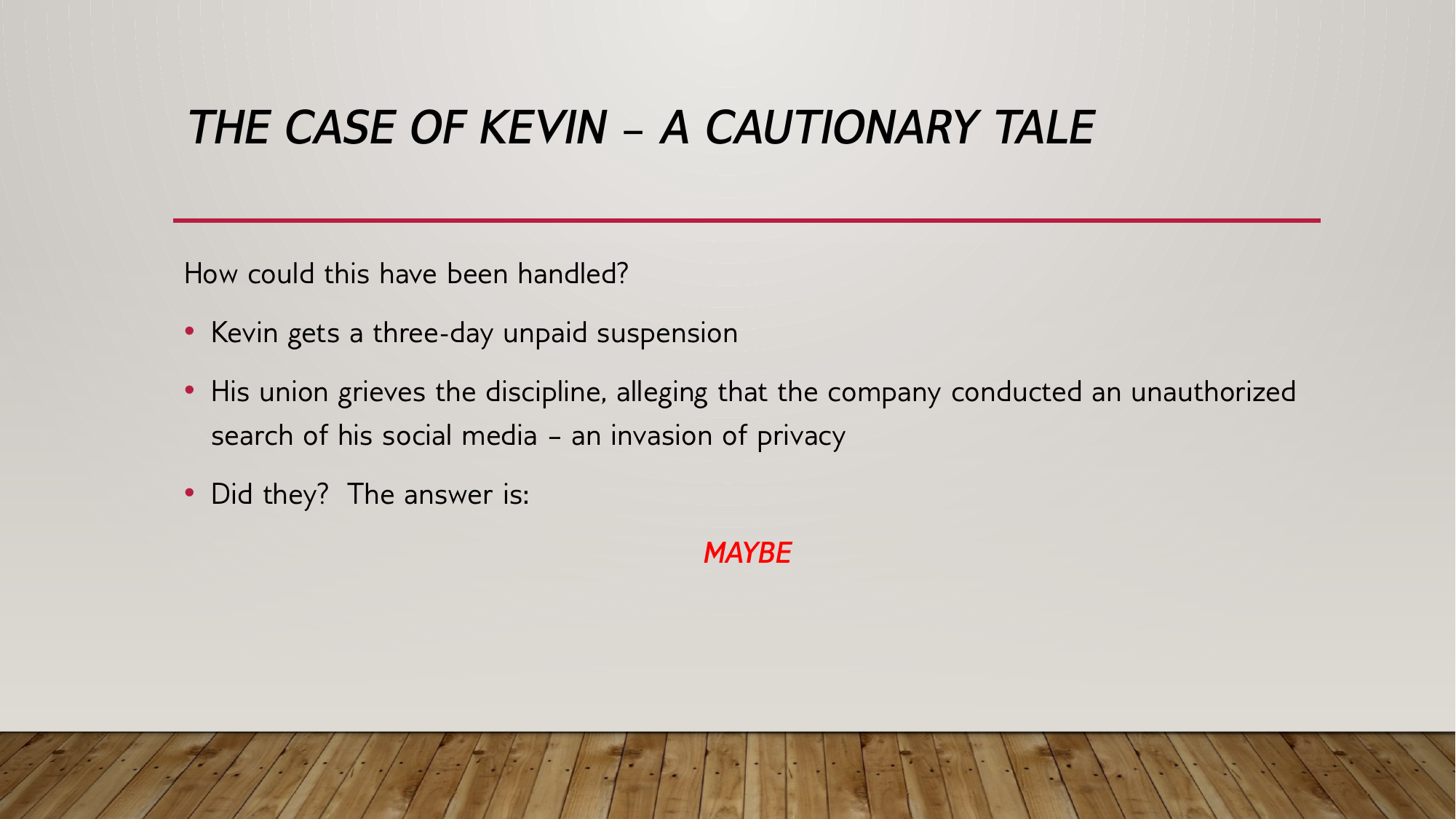

# The case of kevin – a cautionary tale
How could this have been handled?
Kevin gets a three-day unpaid suspension
His union grieves the discipline, alleging that the company conducted an unauthorized search of his social media – an invasion of privacy
Did they?  The answer is:
MAYBE